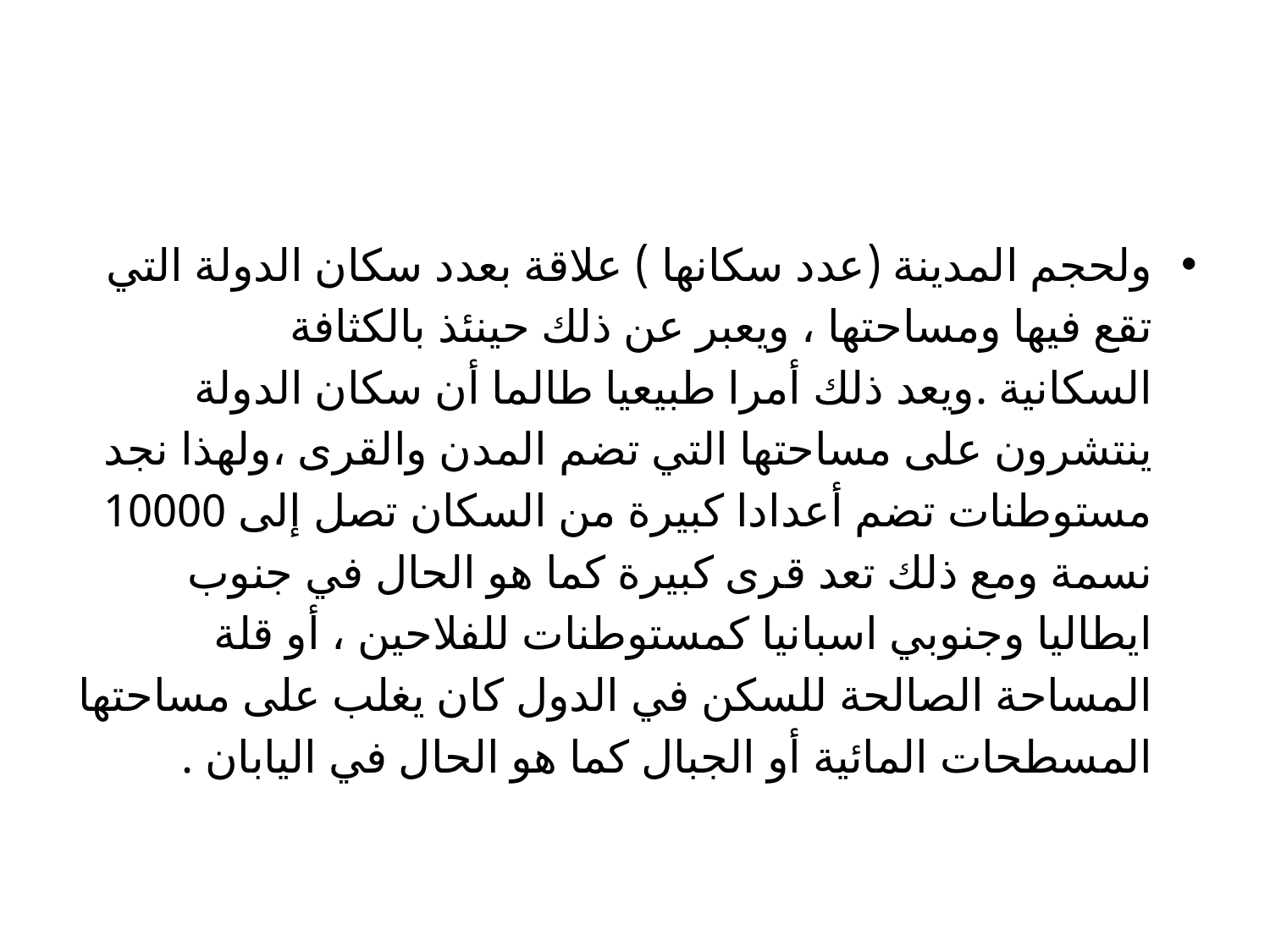

ولحجم المدينة (عدد سكانها ) علاقة بعدد سكان الدولة التي تقع فيها ومساحتها ، ويعبر عن ذلك حينئذ بالكثافة السكانية .ويعد ذلك أمرا طبيعيا طالما أن سكان الدولة ينتشرون على مساحتها التي تضم المدن والقرى ،ولهذا نجد مستوطنات تضم أعدادا كبيرة من السكان تصل إلى 10000 نسمة ومع ذلك تعد قرى كبيرة كما هو الحال في جنوب ايطاليا وجنوبي اسبانيا كمستوطنات للفلاحين ، أو قلة المساحة الصالحة للسكن في الدول كان يغلب على مساحتها المسطحات المائية أو الجبال كما هو الحال في اليابان .